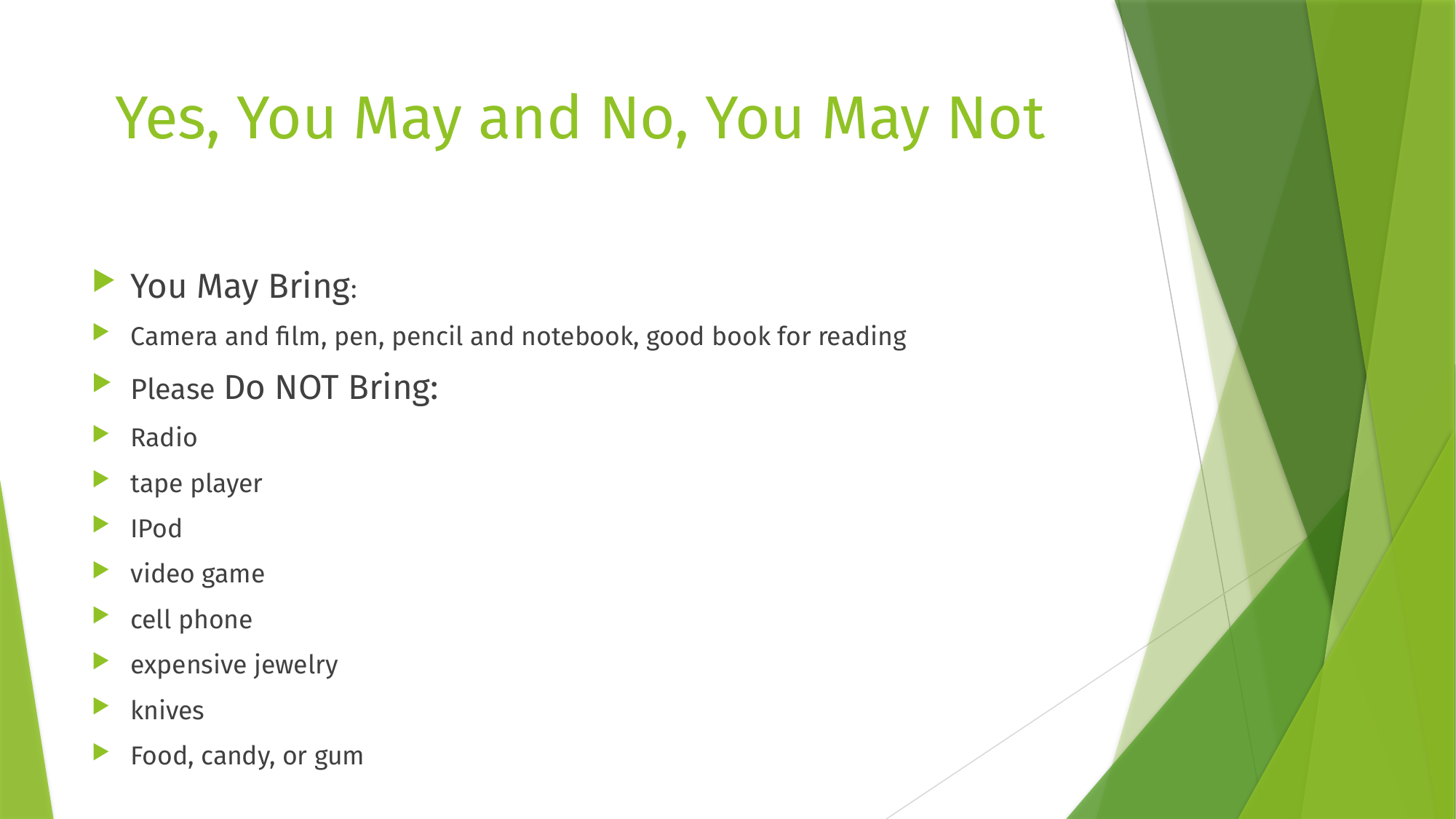

# Yes, You May and No, You May Not
You May Bring:
Camera and film, pen, pencil and notebook, good book for reading
Please Do NOT Bring:
Radio
tape player
IPod
video game
cell phone
expensive jewelry
knives
Food, candy, or gum